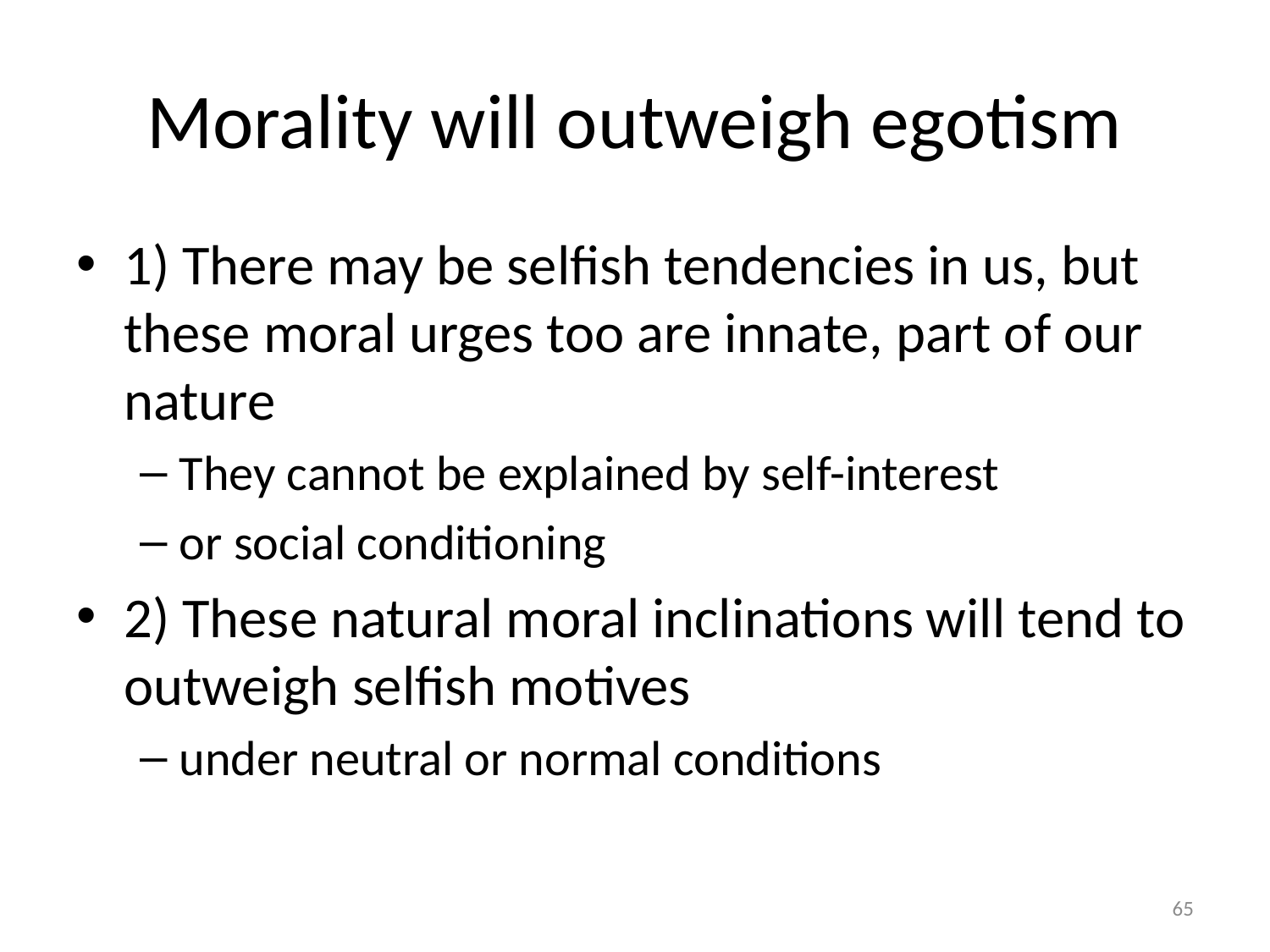

# Morality will outweigh egotism
1) There may be selfish tendencies in us, but these moral urges too are innate, part of our nature
They cannot be explained by self-interest
or social conditioning
2) These natural moral inclinations will tend to outweigh selfish motives
under neutral or normal conditions
65